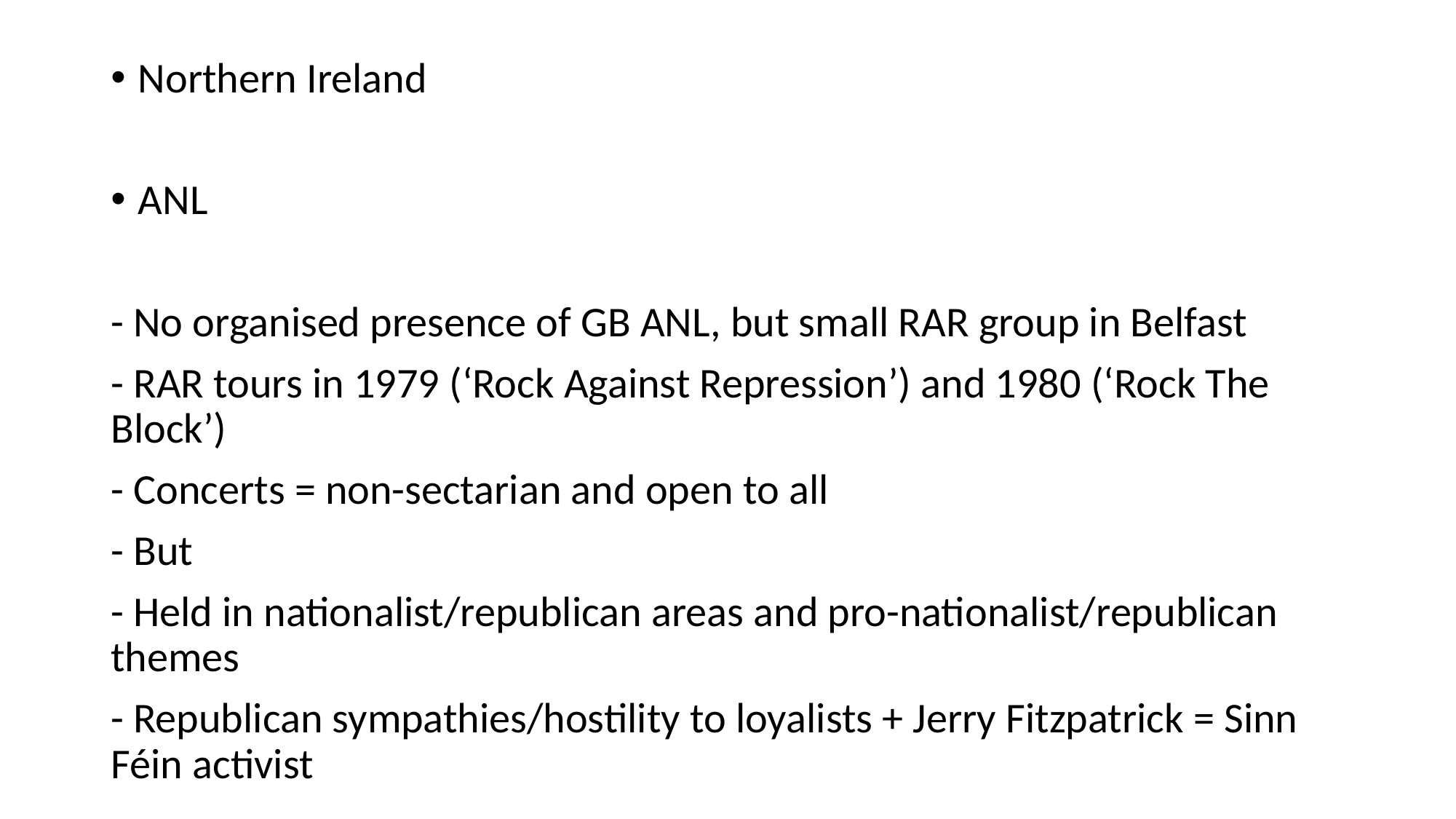

Northern Ireland

ANL

- No organised presence of GB ANL, but small RAR group in Belfast
- RAR tours in 1979 (‘Rock Against Repression’) and 1980 (‘Rock The Block’)
- Concerts = non-sectarian and open to all
- But
- Held in nationalist/republican areas and pro-nationalist/republican themes
- Republican sympathies/hostility to loyalists + Jerry Fitzpatrick = Sinn Féin activist